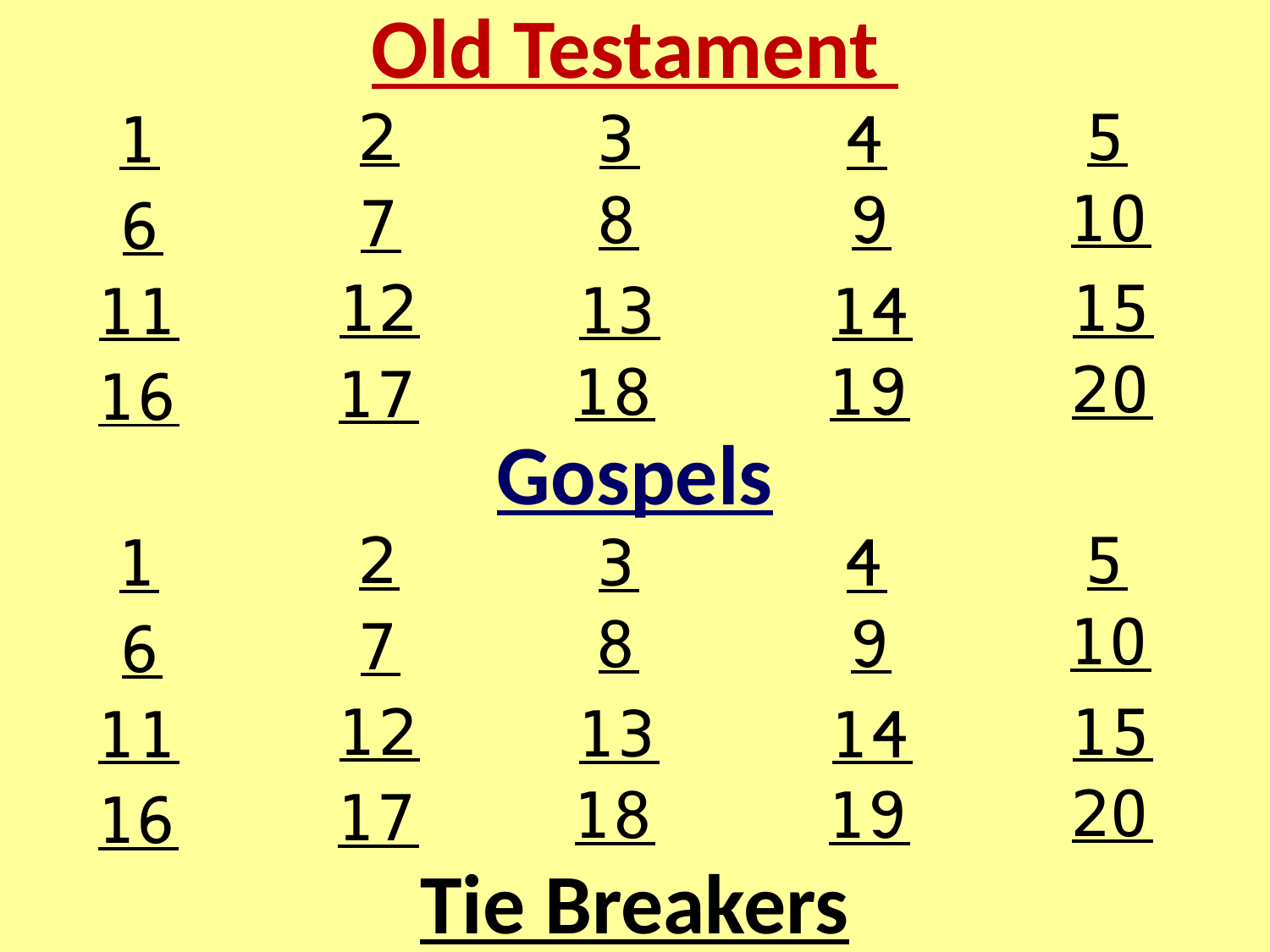

Old Testament
2
5
3
1
4
10
8
9
7
6
12
15
13
11
14
20
18
19
17
16
Gospels
2
5
3
1
4
10
8
9
7
6
12
15
13
11
14
20
18
19
17
16
Tie Breakers